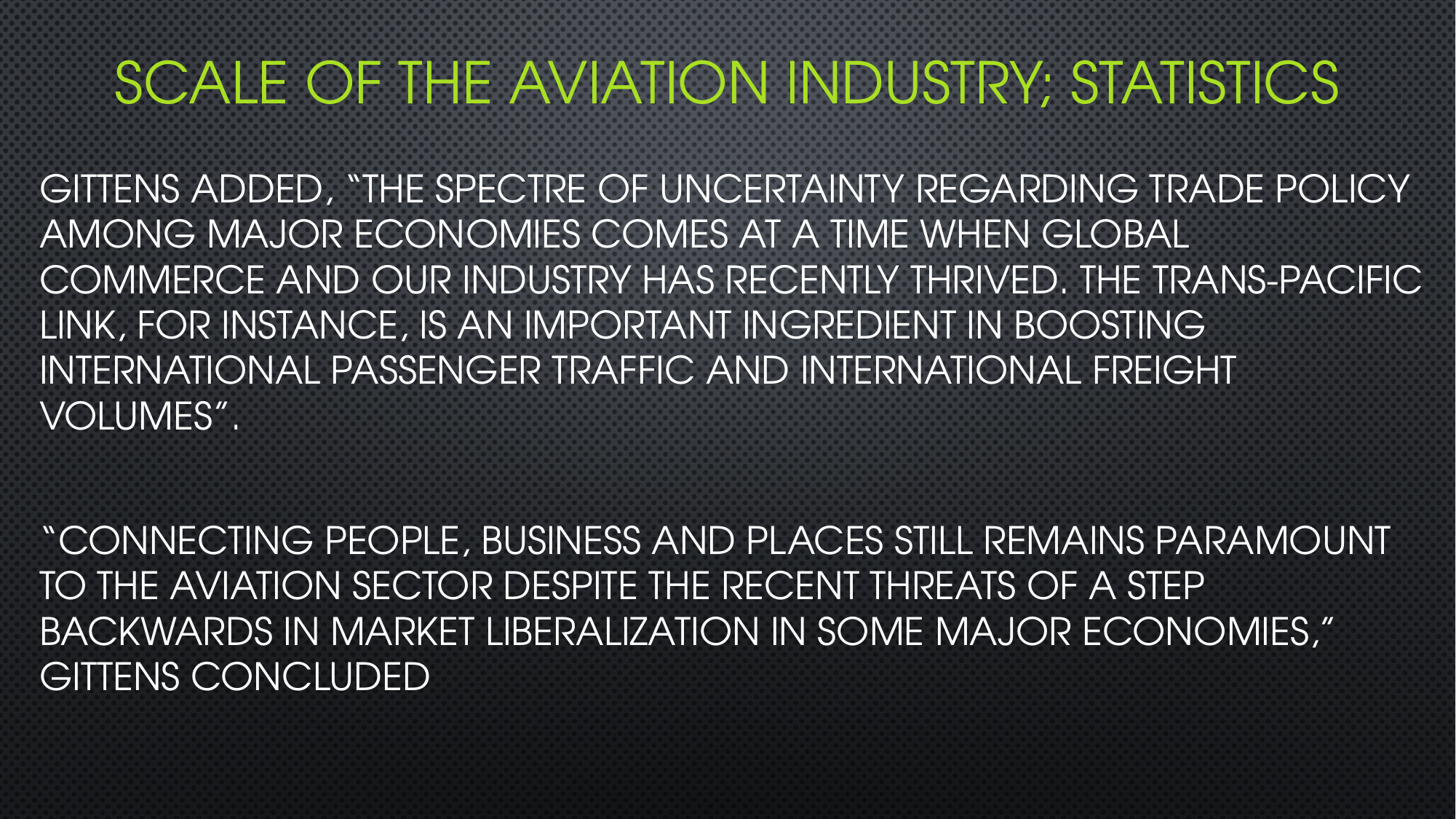

# Scale of the aviation Industry; statistics
Gittens added, “The spectre of uncertainty regarding trade policy among major economies comes at a time when global commerce and our industry has recently thrived. The trans-pacific link, for instance, is an important ingredient in boosting international passenger traffic and international freight volumes”.

“Connecting people, business and places still remains paramount to the aviation sector despite the recent threats of a step backwards in market liberalization in some major economies,” Gittens concluded